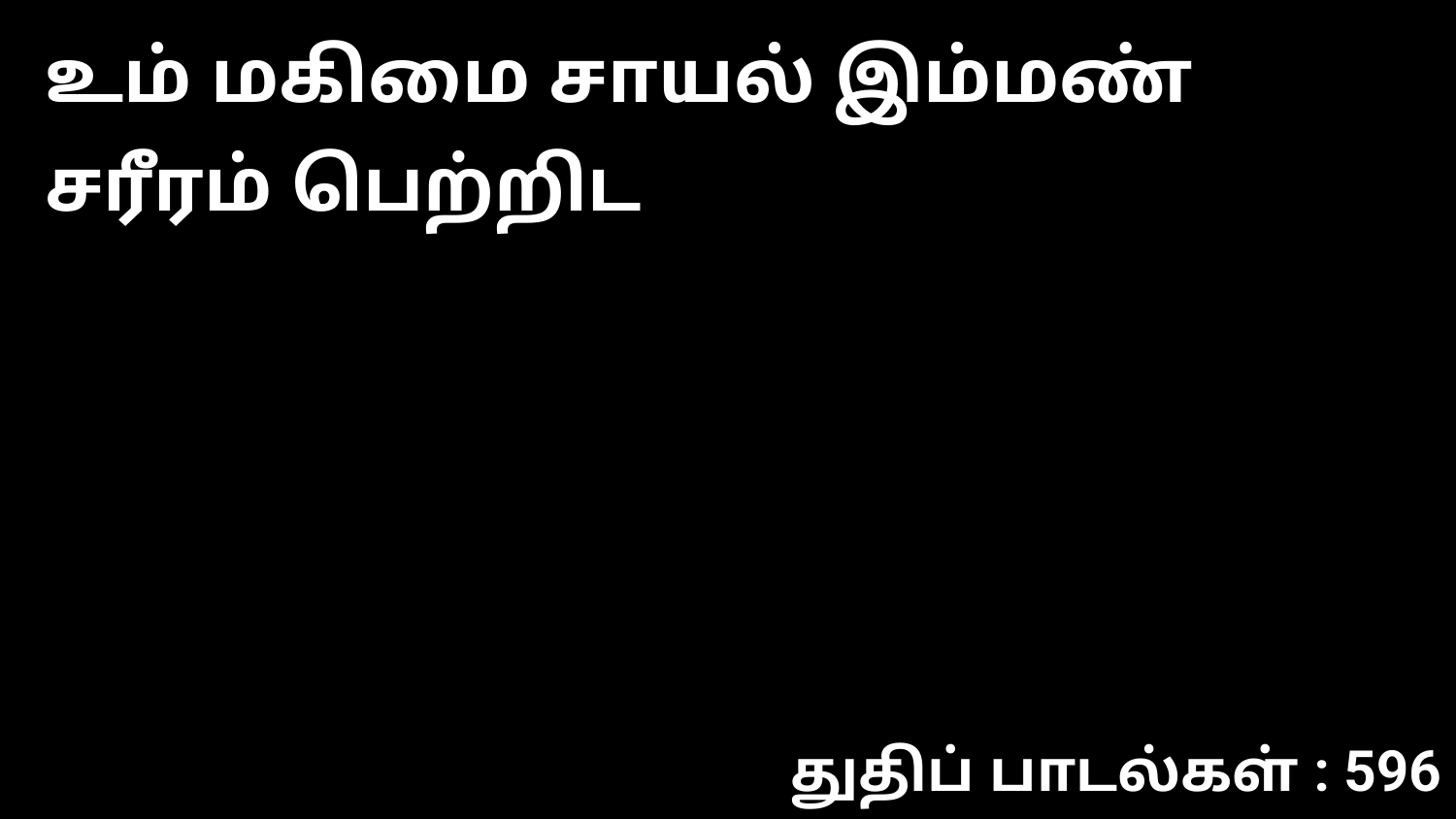

உம் மகிமை சாயல் இம்மண் சரீரம் பெற்றிட
துதிப் பாடல்கள் : 596